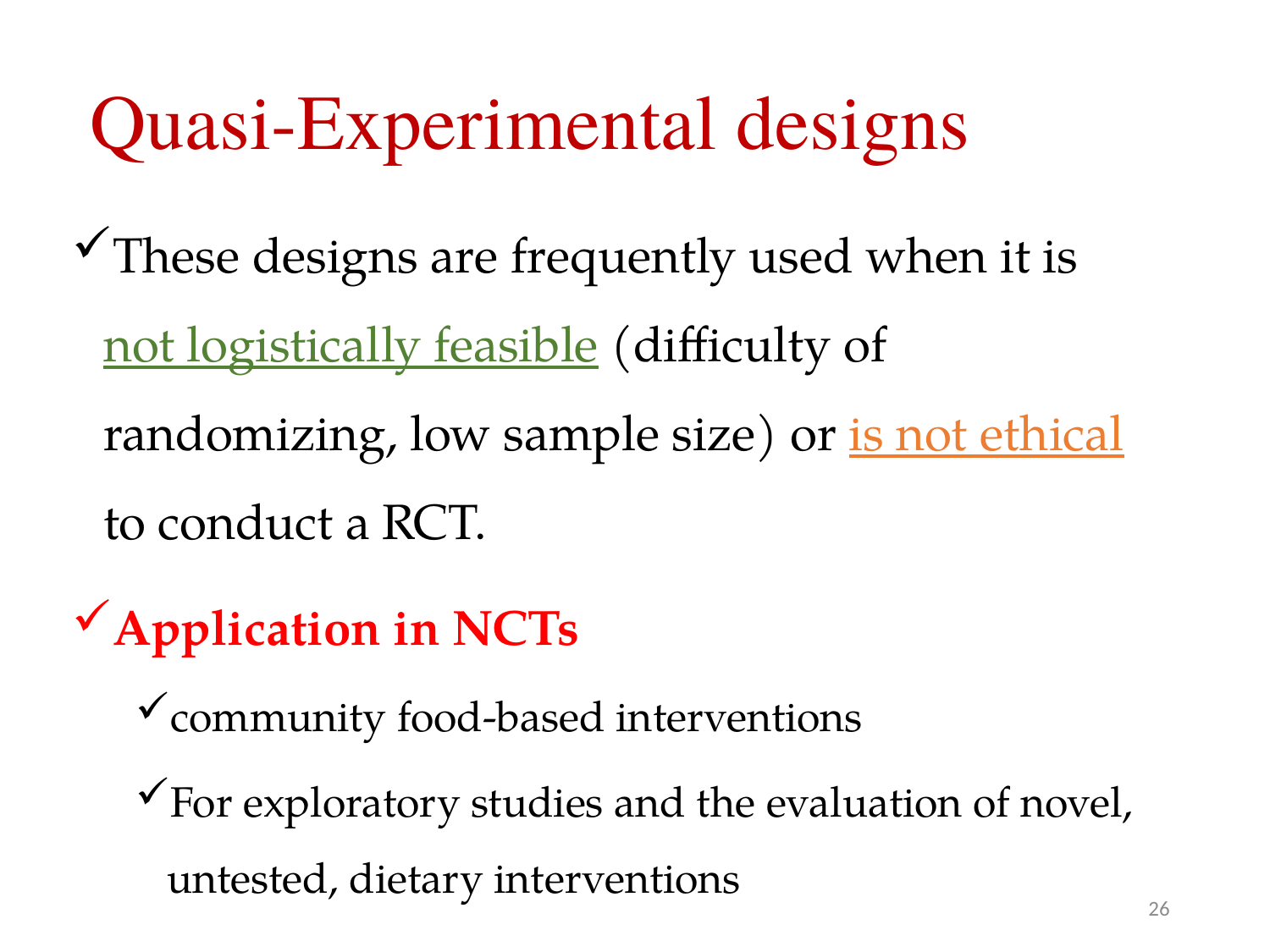

Quasi-Experimental designs
These designs are frequently used when it is not logistically feasible (difficulty of randomizing, low sample size) or is not ethical to conduct a RCT.
Application in NCTs
community food-based interventions
For exploratory studies and the evaluation of novel, untested, dietary interventions
26